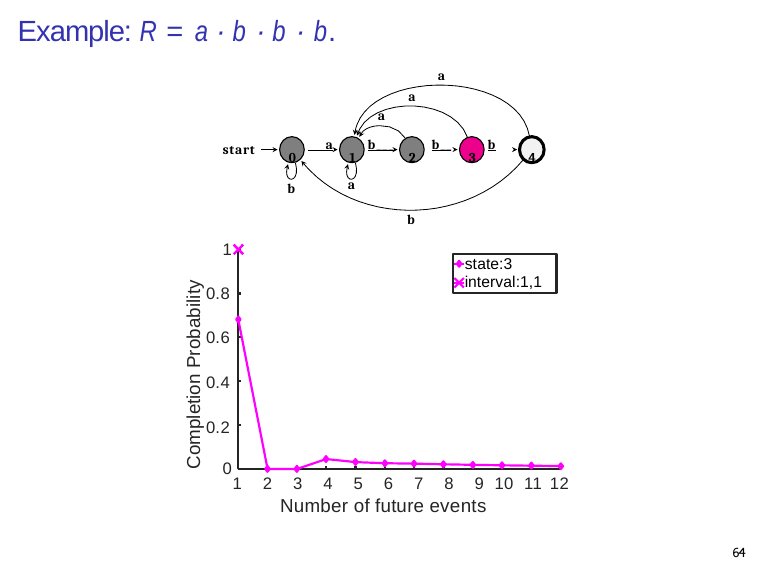

# Example: R = a · b · b · b.
a
a
a

     a	b___	 b__	b
0	1	2	3	4
start

a
b
b
1

state:3  interval:1,1

Completion Probability

0.8

0.6

0.4

0.2

0

1    2    3    4    5    6    7    8    9  10  11 12
Number of future events
64